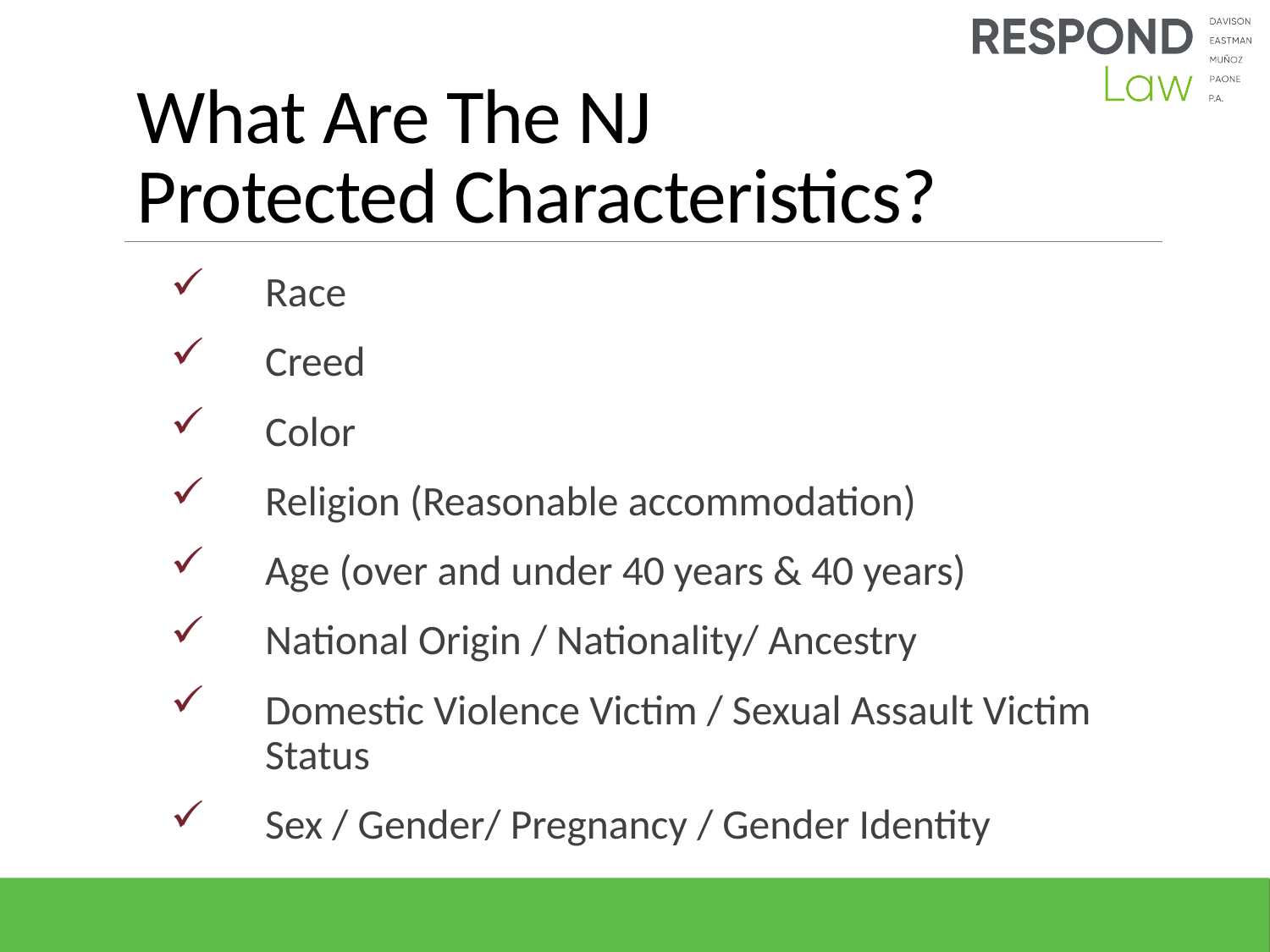

# What Are The NJ Protected Characteristics?
Race
Creed
Color
Religion (Reasonable accommodation)
Age (over and under 40 years & 40 years)
National Origin / Nationality/ Ancestry
Domestic Violence Victim / Sexual Assault Victim Status
Sex / Gender/ Pregnancy / Gender Identity